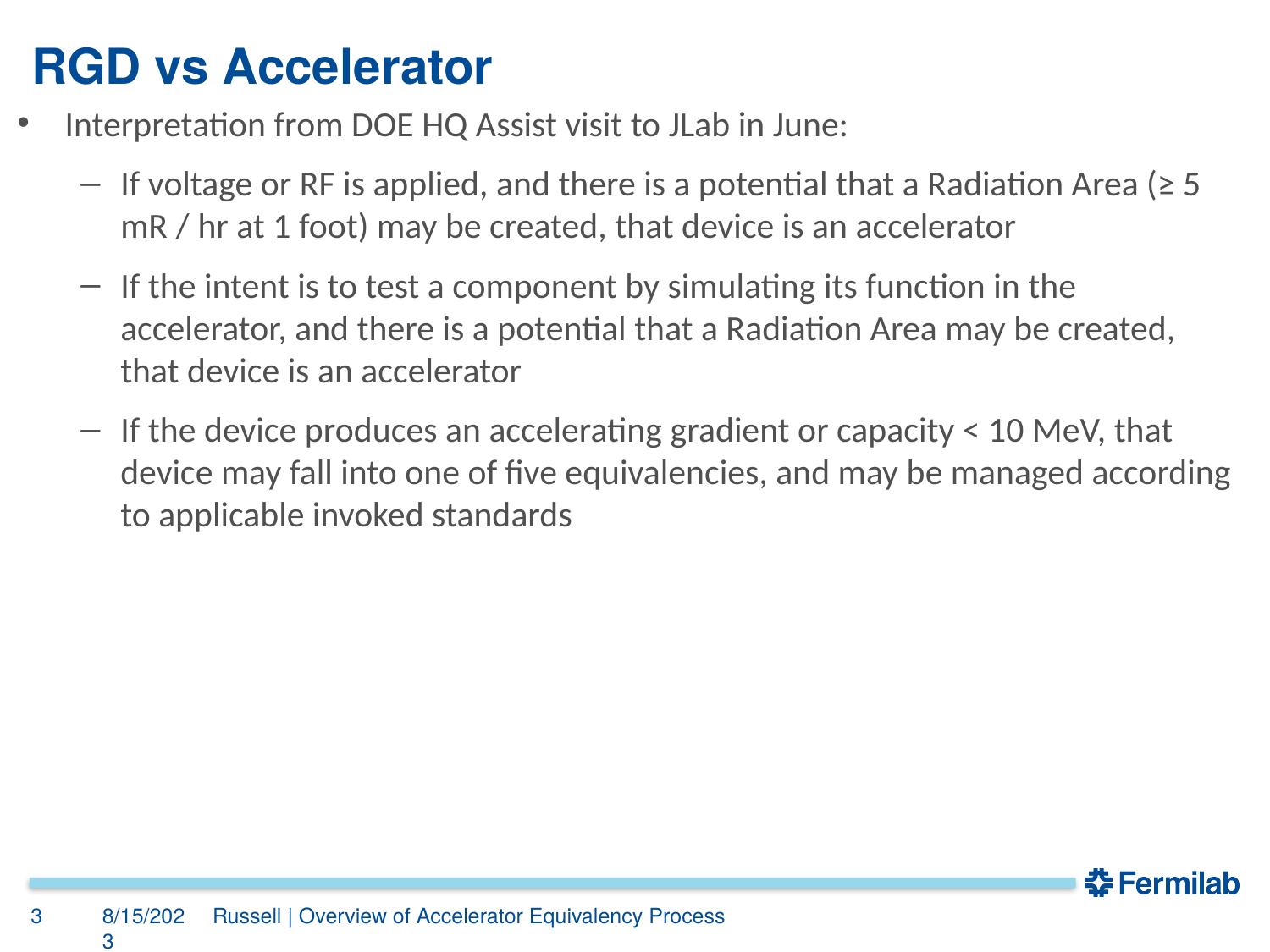

# RGD vs Accelerator
Interpretation from DOE HQ Assist visit to JLab in June:
If voltage or RF is applied, and there is a potential that a Radiation Area (≥ 5 mR / hr at 1 foot) may be created, that device is an accelerator
If the intent is to test a component by simulating its function in the accelerator, and there is a potential that a Radiation Area may be created, that device is an accelerator
If the device produces an accelerating gradient or capacity < 10 MeV, that device may fall into one of five equivalencies, and may be managed according to applicable invoked standards
3
8/15/2023
Russell | Overview of Accelerator Equivalency Process